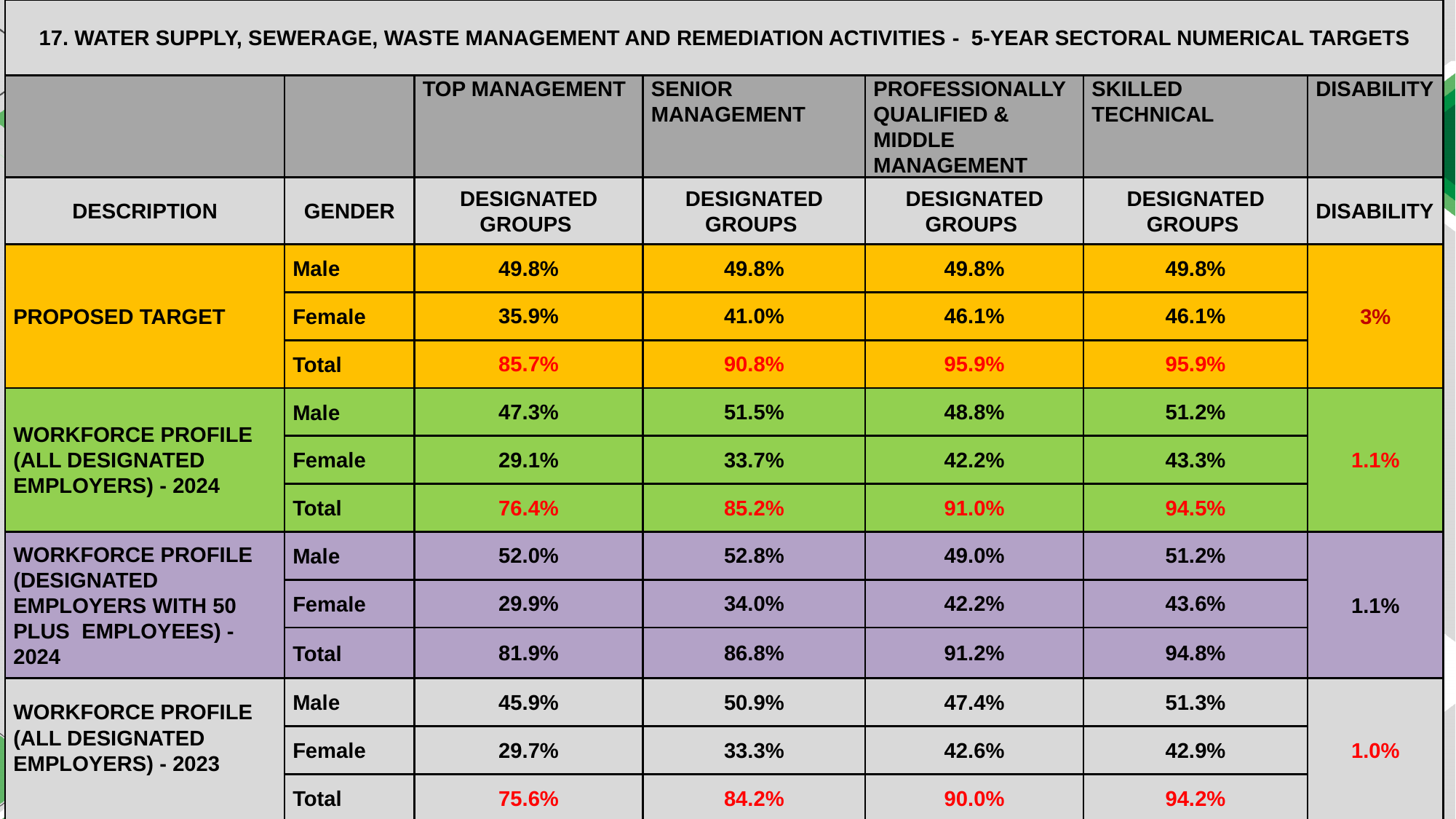

| 17. WATER SUPPLY, SEWERAGE, WASTE MANAGEMENT AND REMEDIATION ACTIVITIES - 5-YEAR SECTORAL NUMERICAL TARGETS |  |  |  |  |  |  |
| --- | --- | --- | --- | --- | --- | --- |
|  |  | TOP MANAGEMENT | SENIOR MANAGEMENT | PROFESSIONALLY QUALIFIED & MIDDLE MANAGEMENT | SKILLED TECHNICAL | DISABILITY |
| DESCRIPTION | GENDER | DESIGNATED GROUPS | DESIGNATED GROUPS | DESIGNATED GROUPS | DESIGNATED GROUPS | DISABILITY |
| PROPOSED TARGET | Male | 49.8% | 49.8% | 49.8% | 49.8% | 3% |
|  | Female | 35.9% | 41.0% | 46.1% | 46.1% |  |
|  | Total | 85.7% | 90.8% | 95.9% | 95.9% |  |
| WORKFORCE PROFILE (ALL DESIGNATED EMPLOYERS) - 2024 | Male | 47.3% | 51.5% | 48.8% | 51.2% | 1.1% |
|  | Female | 29.1% | 33.7% | 42.2% | 43.3% |  |
|  | Total | 76.4% | 85.2% | 91.0% | 94.5% |  |
| WORKFORCE PROFILE (DESIGNATED EMPLOYERS WITH 50 PLUS EMPLOYEES) - 2024 | Male | 52.0% | 52.8% | 49.0% | 51.2% | 1.1% |
|  | Female | 29.9% | 34.0% | 42.2% | 43.6% |  |
|  | Total | 81.9% | 86.8% | 91.2% | 94.8% |  |
| WORKFORCE PROFILE (ALL DESIGNATED EMPLOYERS) - 2023 | Male | 45.9% | 50.9% | 47.4% | 51.3% | 1.0% |
|  | Female | 29.7% | 33.3% | 42.6% | 42.9% |  |
|  | Total | 75.6% | 84.2% | 90.0% | 94.2% |  |
#